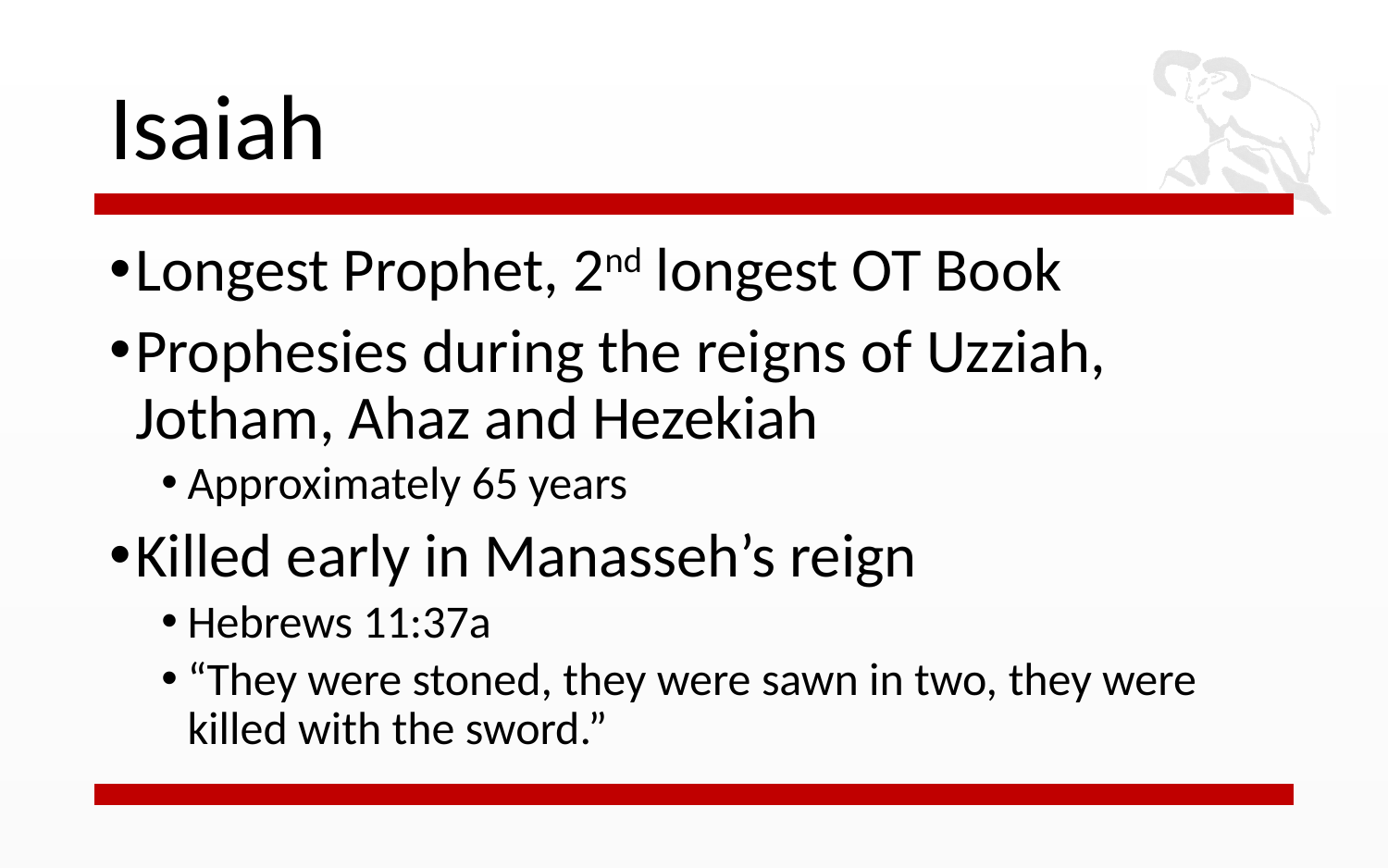

# Isaiah
Longest Prophet, 2nd longest OT Book
Prophesies during the reigns of Uzziah, Jotham, Ahaz and Hezekiah
Approximately 65 years
Killed early in Manasseh’s reign
Hebrews 11:37a
“They were stoned, they were sawn in two, they were killed with the sword.”